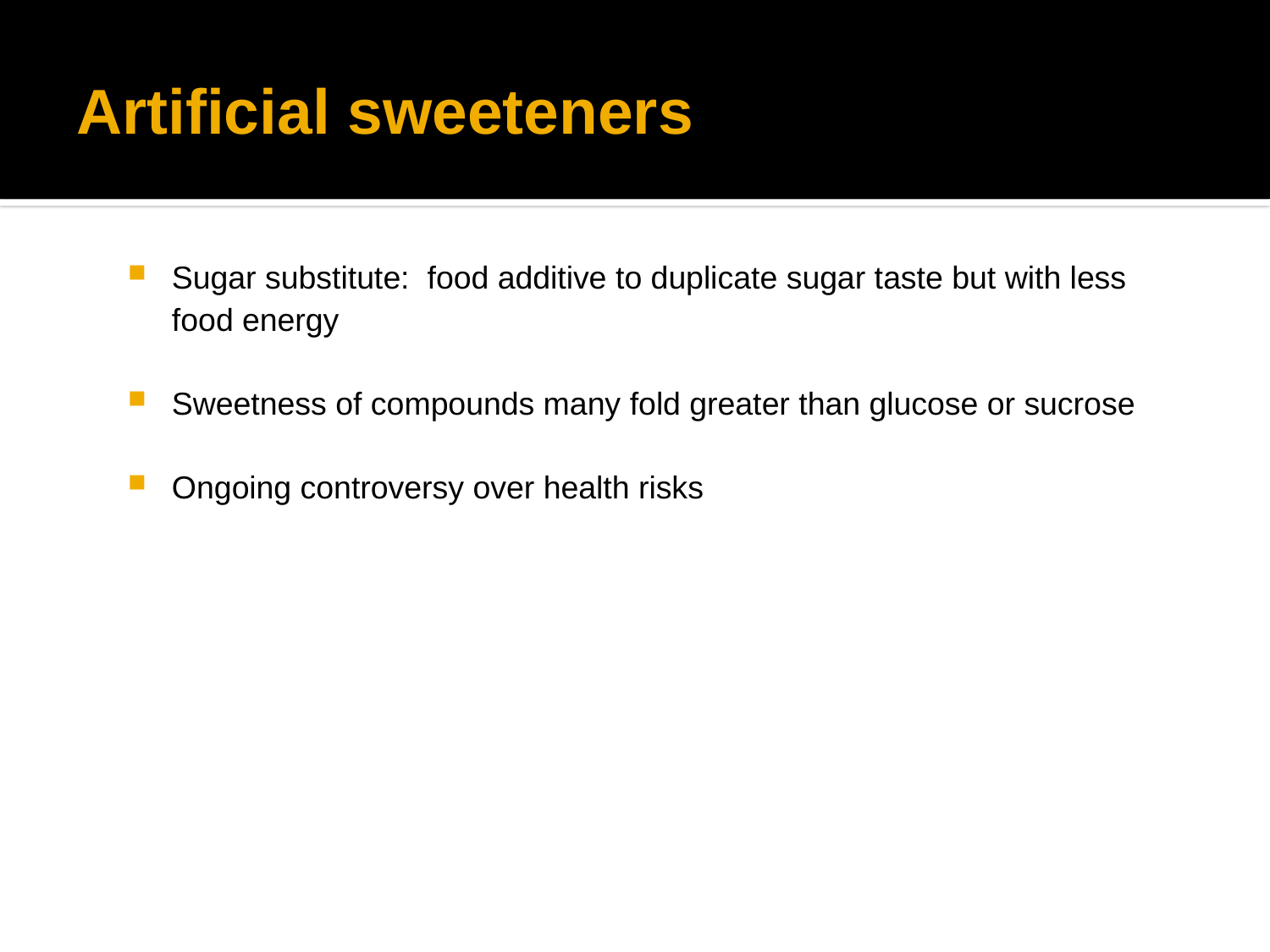

# Artificial sweeteners
Sugar substitute:  food additive to duplicate sugar taste but with less food energy

Sweetness of compounds many fold greater than glucose or sucrose

Ongoing controversy over health risks